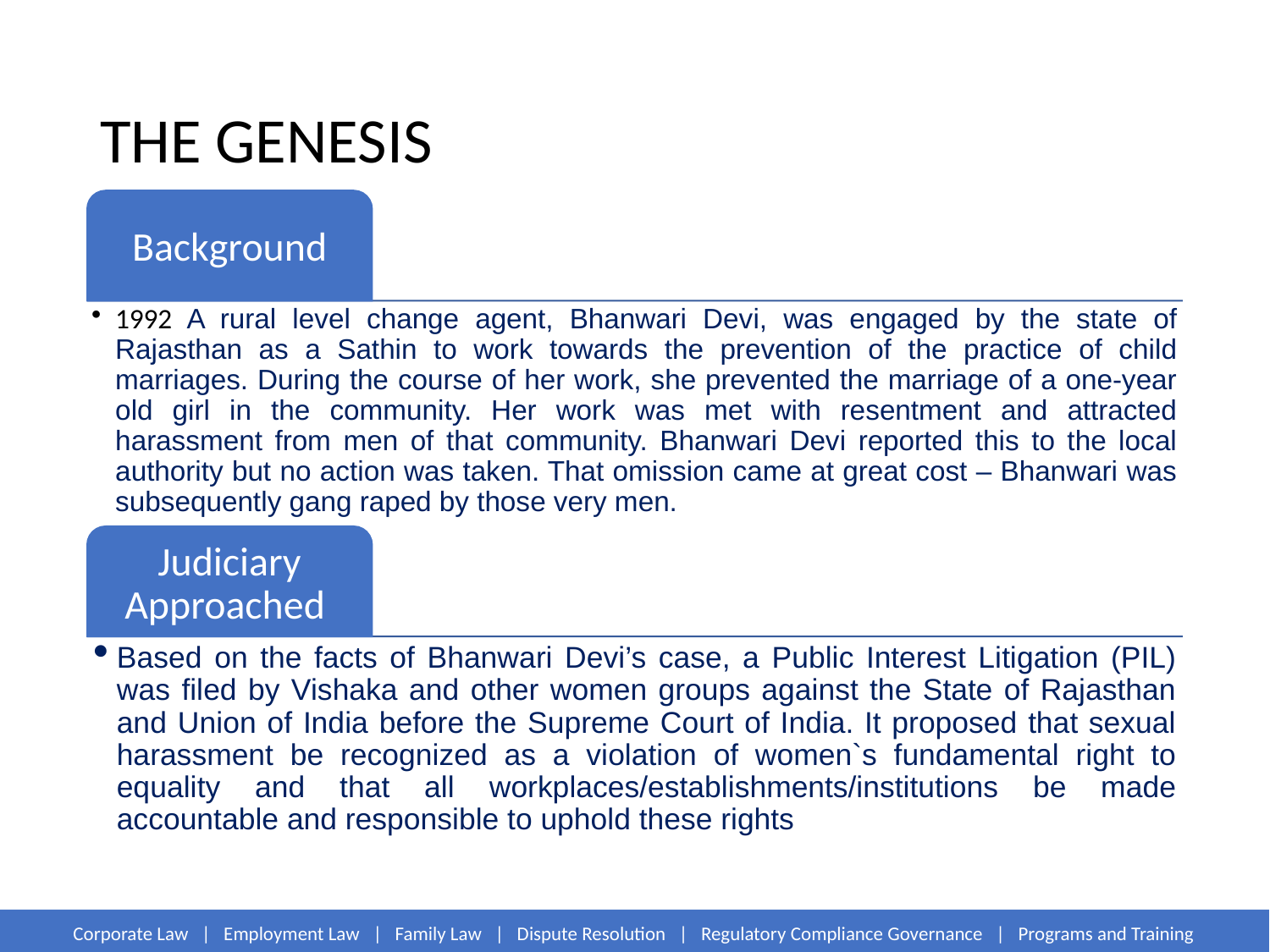

# THE GENESIS

Background
1992 A rural level change agent, Bhanwari Devi, was engaged by the state of Rajasthan as a Sathin to work towards the prevention of the practice of child marriages. During the course of her work, she prevented the marriage of a one-year old girl in the community. Her work was met with resentment and attracted harassment from men of that community. Bhanwari Devi reported this to the local authority but no action was taken. That omission came at great cost – Bhanwari was subsequently gang raped by those very men.

Judiciary Approached
Based on the facts of Bhanwari Devi’s case, a Public Interest Litigation (PIL) was filed by Vishaka and other women groups against the State of Rajasthan and Union of India before the Supreme Court of India. It proposed that sexual harassment be recognized as a violation of women`s fundamental right to equality and that all workplaces/establishments/institutions be made accountable and responsible to uphold these rights
Corporate Law   |   Employment Law   |   Family Law   |   Dispute Resolution   |   Regulatory Compliance Governance   |   Programs and Training